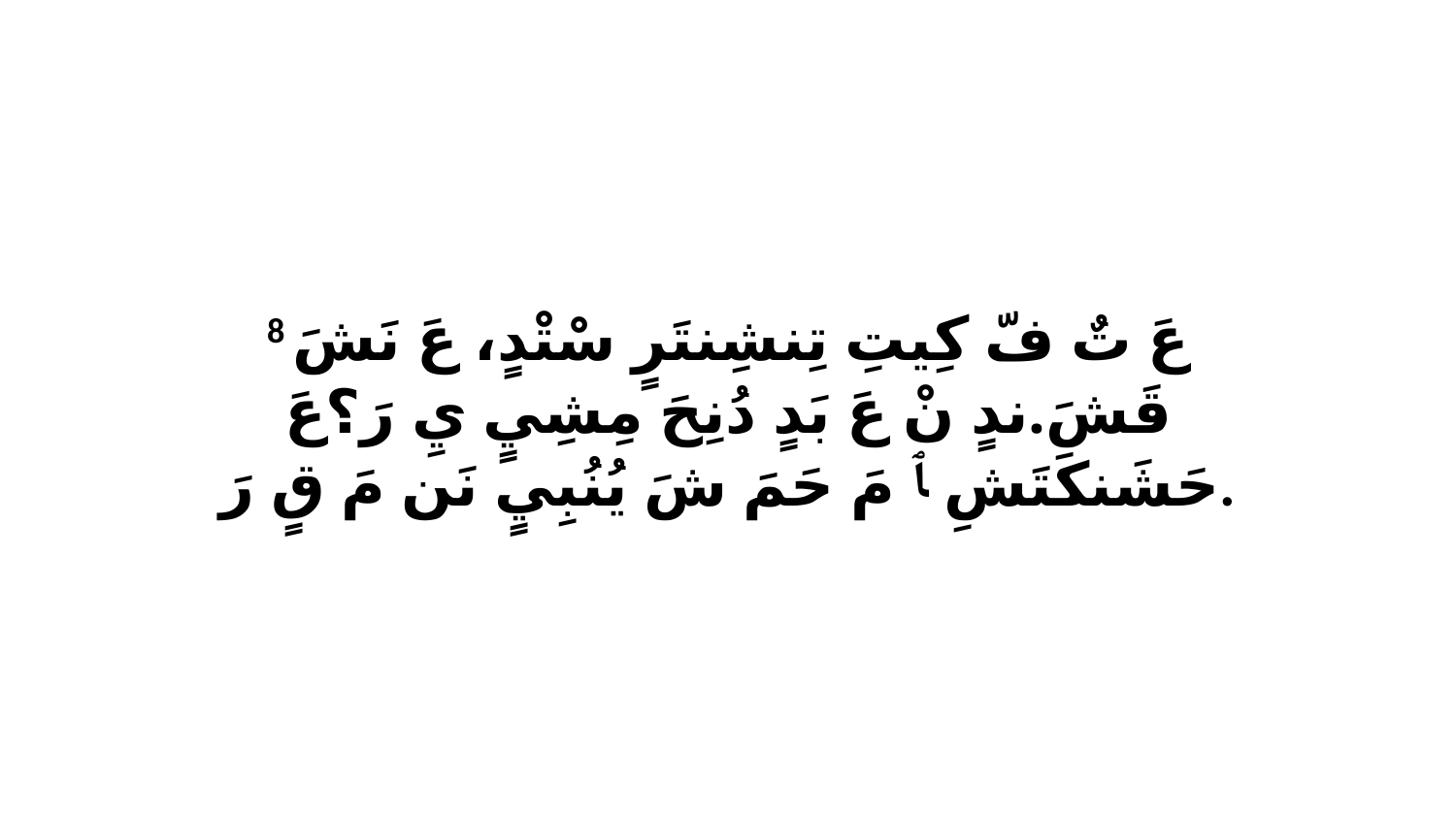

8 عَ تٌ فّ كِيتِ تِنشِنتَرٍ سْتْدٍ، عَ نَشَ قَشَ.ندٍ نْ عَ بَدٍ دُنِحَ مِشِيٍ يِ رَ؟عَ حَشَنكَتَشِ ﭑ مَ حَمَ شَ يُنُبِيٍ نَن مَ قٍ رَ.